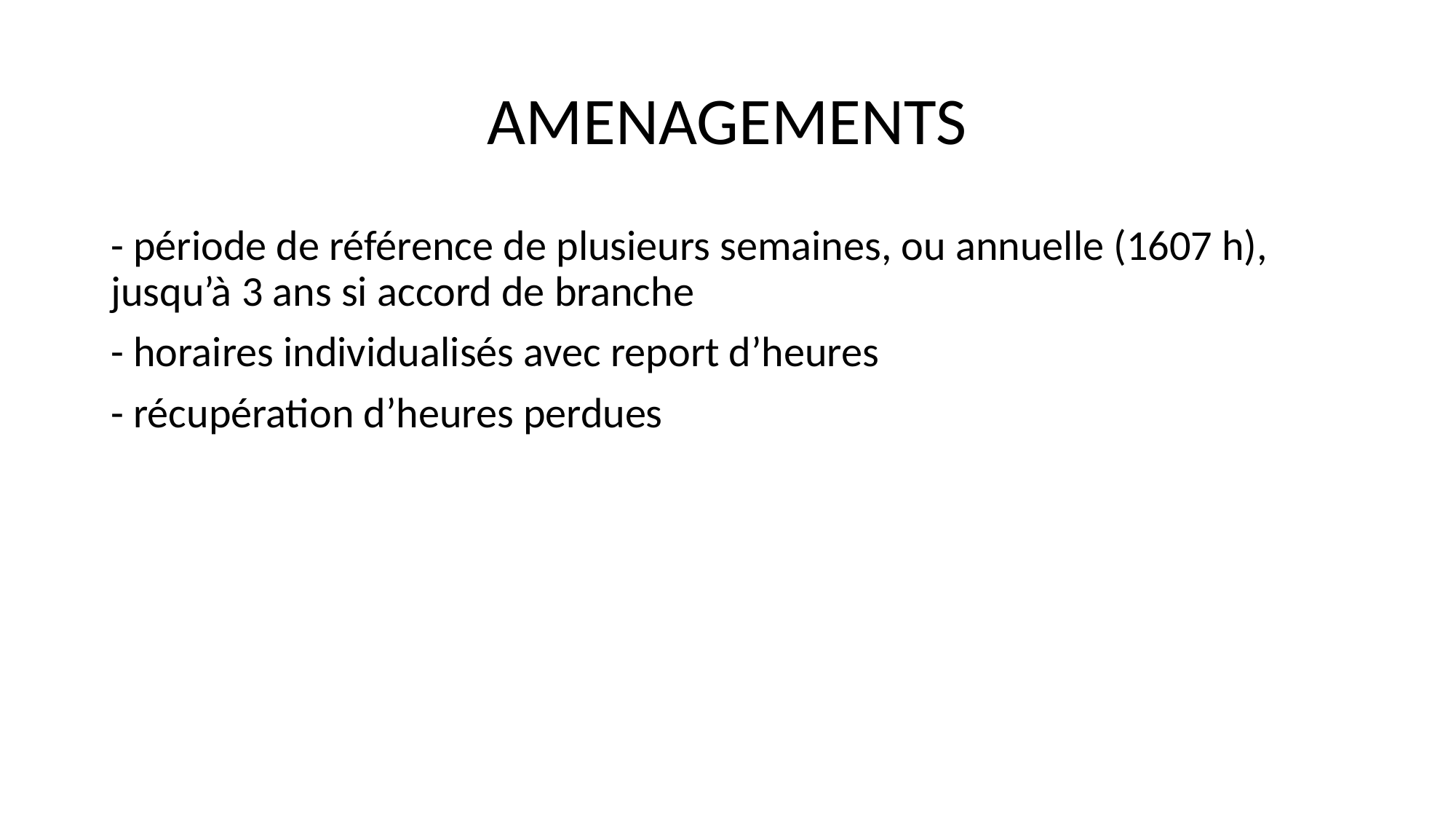

# AMENAGEMENTS
- période de référence de plusieurs semaines, ou annuelle (1607 h), jusqu’à 3 ans si accord de branche
- horaires individualisés avec report d’heures
- récupération d’heures perdues